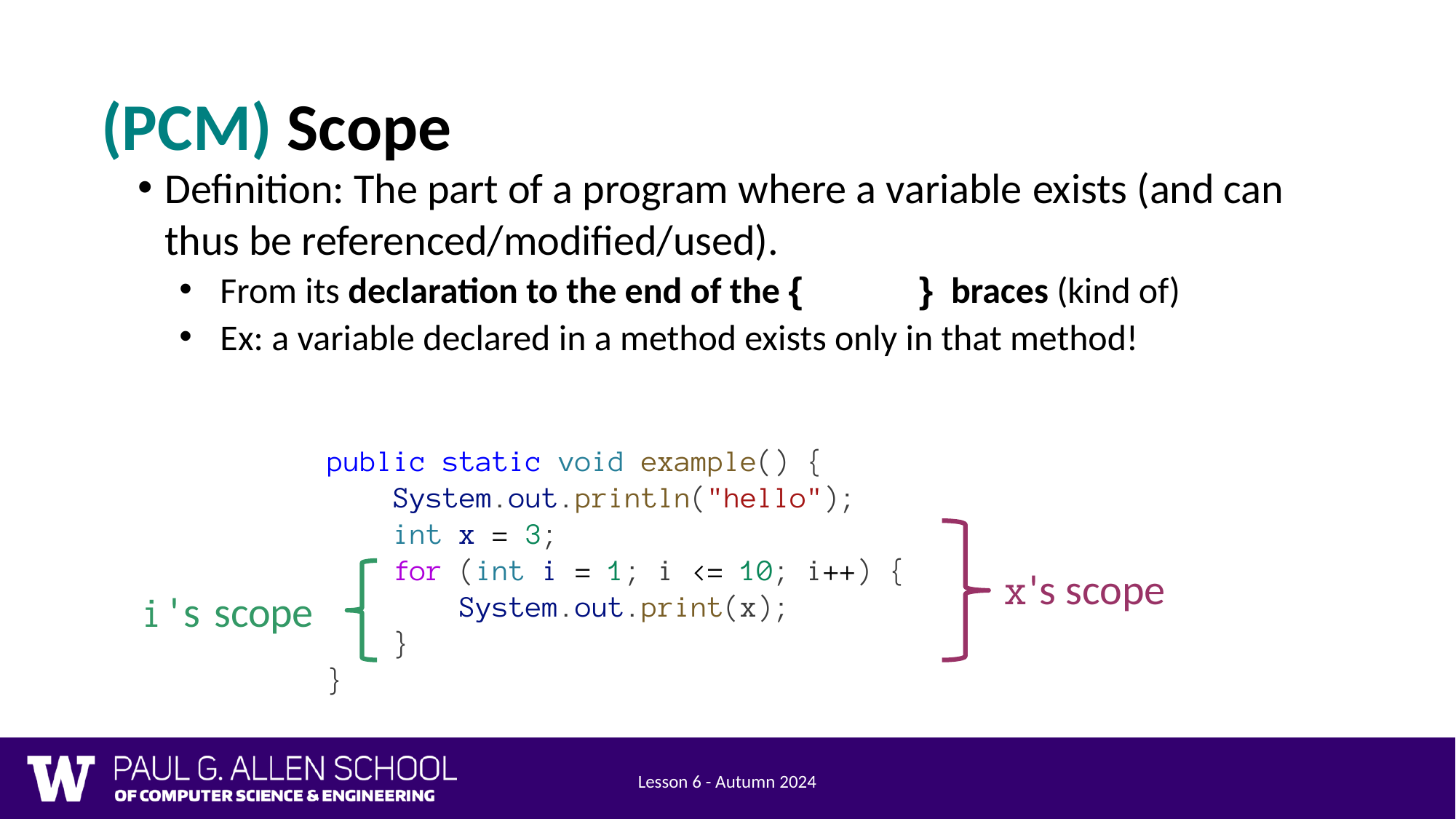

# (PCM) Scope
Definition: The part of a program where a variable exists (and can  thus be referenced/modified/used).
From its declaration to the end of the {	} braces (kind of)
Ex: a variable declared in a method exists only in that method!
public static void example() {
    System.out.println("hello");
    int x = 3;
    for (int i = 1; i <= 10; i++) {
        System.out.print(x);
    }
}

x's scope
i's scope
Lesson 6 - Autumn 2024